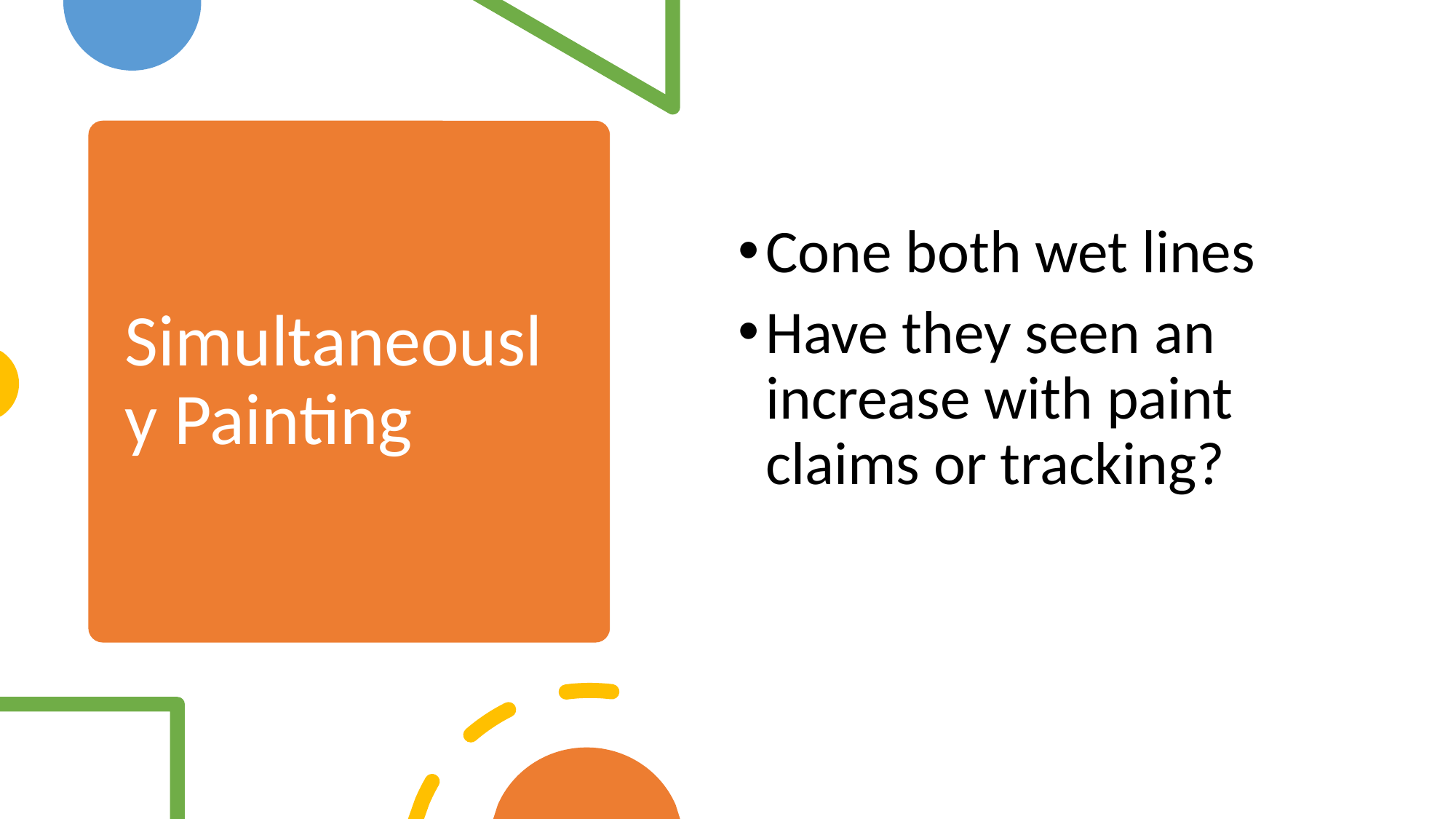

# Simultaneously Painting
Cone both wet lines
Have they seen an increase with paint claims or tracking?